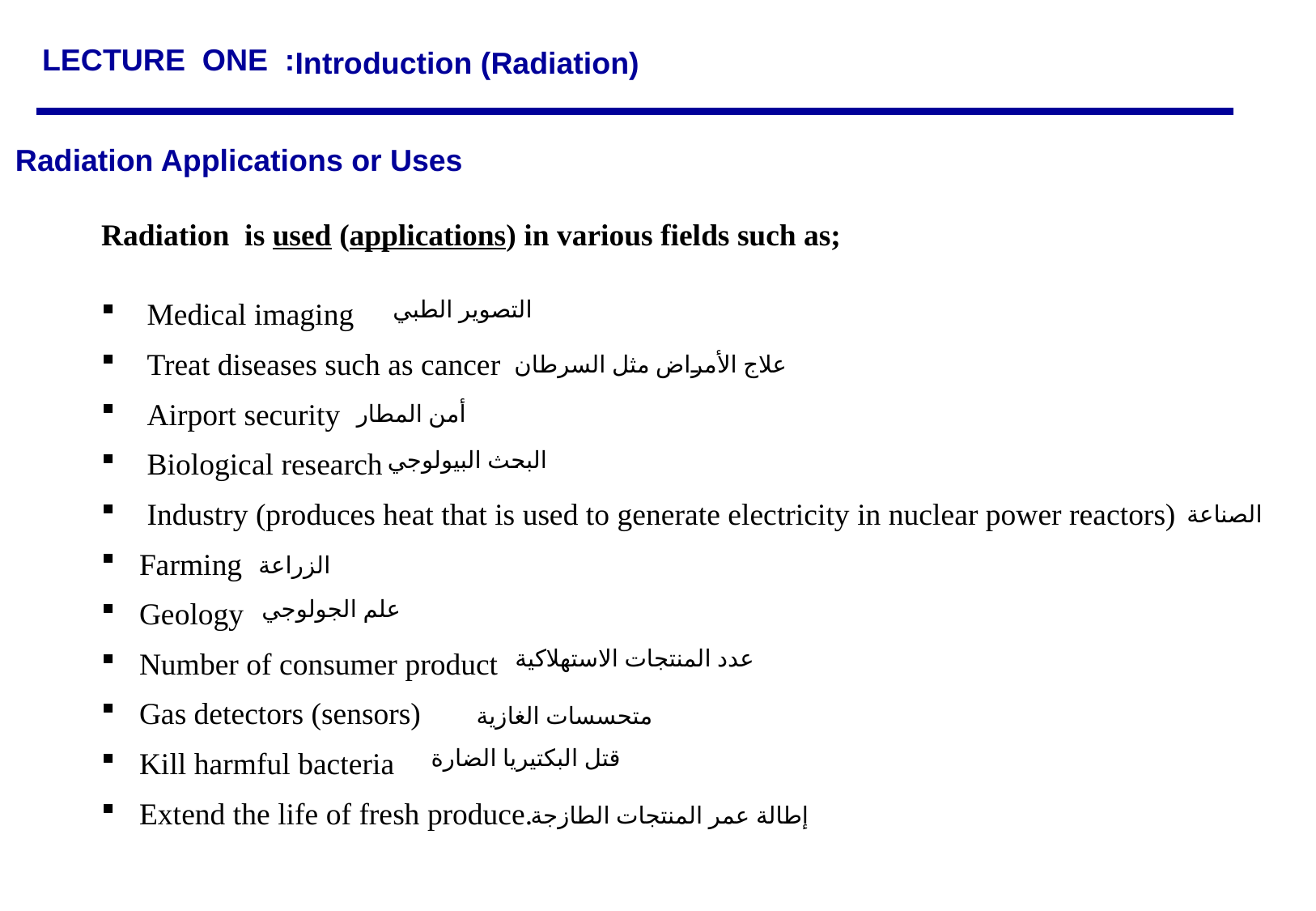

LECTURE  ONE  :
Introduction (Radiation)
Radiation Applications or Uses
Radiation  is used (applications) in various fields such as;

 Medical imaging
 Treat diseases such as cancer
 Airport security
 Biological research
 Industry (produces heat that is used to generate electricity in nuclear power reactors)
Farming
Geology
Number of consumer product
Gas detectors (sensors)
Kill harmful bacteria
Extend the life of fresh produce.

التصوير الطبي
علاج الأمراض مثل السرطان
أمن المطار
البحث البيولوجي
الصناعة
الزراعة
علم الجولوجي
عدد المنتجات الاستهلاكية
متحسسات الغازية
قتل البكتيريا الضارة
إطالة عمر المنتجات الطازجة